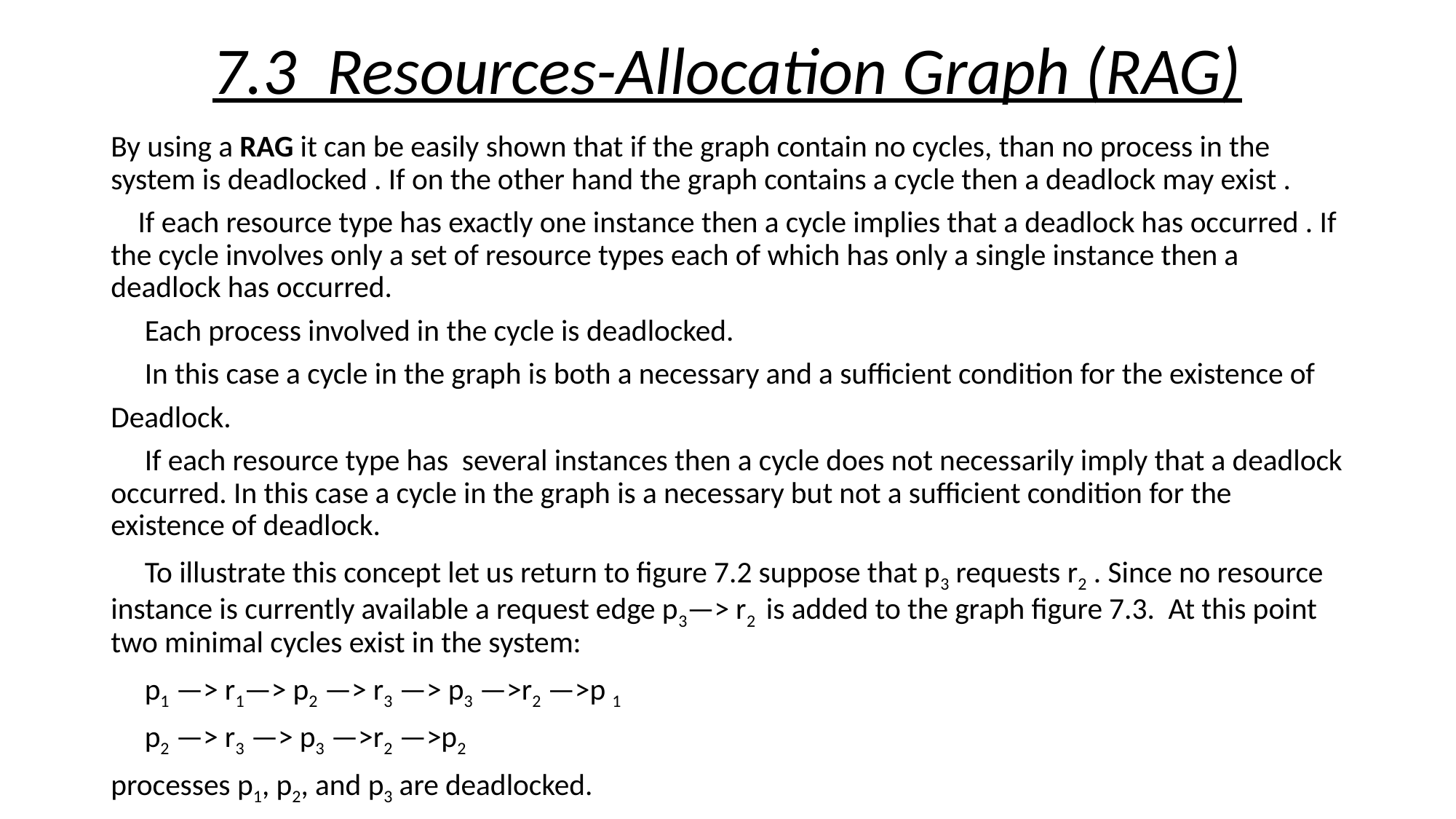

# 7.3  Resources-Allocation Graph (RAG)

By using a RAG it can be easily shown that if the graph contain no cycles, than no process in the system is deadlocked . If on the other hand the graph contains a cycle then a deadlock may exist .
    If each resource type has exactly one instance then a cycle implies that a deadlock has occurred . If the cycle involves only a set of resource types each of which has only a single instance then a deadlock has occurred.
     Each process involved in the cycle is deadlocked.
     In this case a cycle in the graph is both a necessary and a sufficient condition for the existence of
Deadlock.
     If each resource type has  several instances then a cycle does not necessarily imply that a deadlock occurred. In this case a cycle in the graph is a necessary but not a sufficient condition for the existence of deadlock.
     To illustrate this concept let us return to figure 7.2 suppose that p3 requests r2 . Since no resource instance is currently available a request edge p3—> r2  is added to the graph figure 7.3.  At this point two minimal cycles exist in the system:
     p1 —> r1—> p2 —> r3 —> p3 —>r2 —>p 1
     p2 —> r3 —> p3 —>r2 —>p2
processes p1, p2, and p3 are deadlocked.